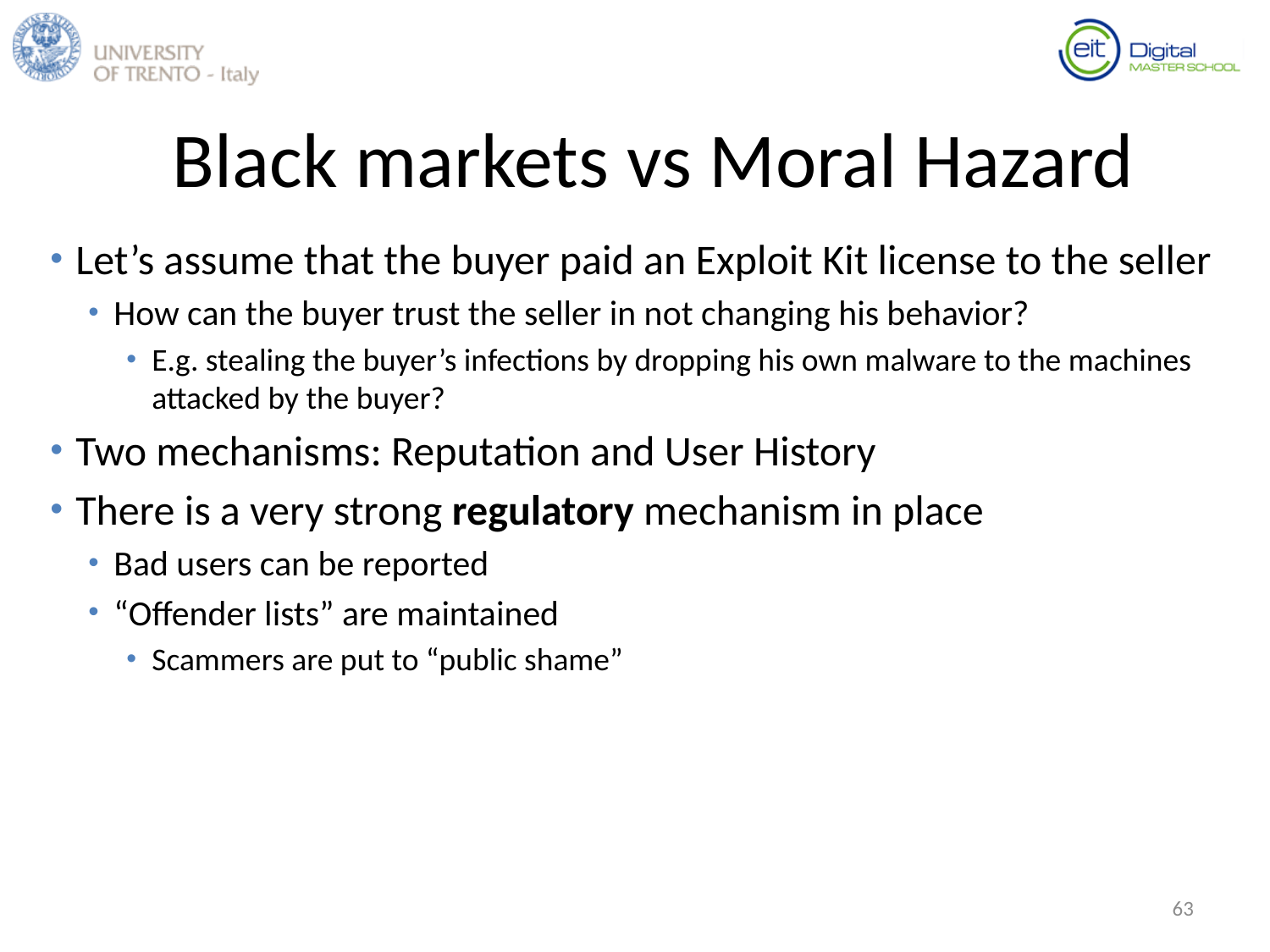

# Black markets vs Moral Hazard

Let’s assume that the buyer paid an Exploit Kit license to the seller
How can the buyer trust the seller in not changing his behavior?
E.g. stealing the buyer’s infections by dropping his own malware to the machines attacked by the buyer?
Two mechanisms: Reputation and User History
There is a very strong regulatory mechanism in place
Bad users can be reported
“Offender lists” are maintained
Scammers are put to “public shame”

63